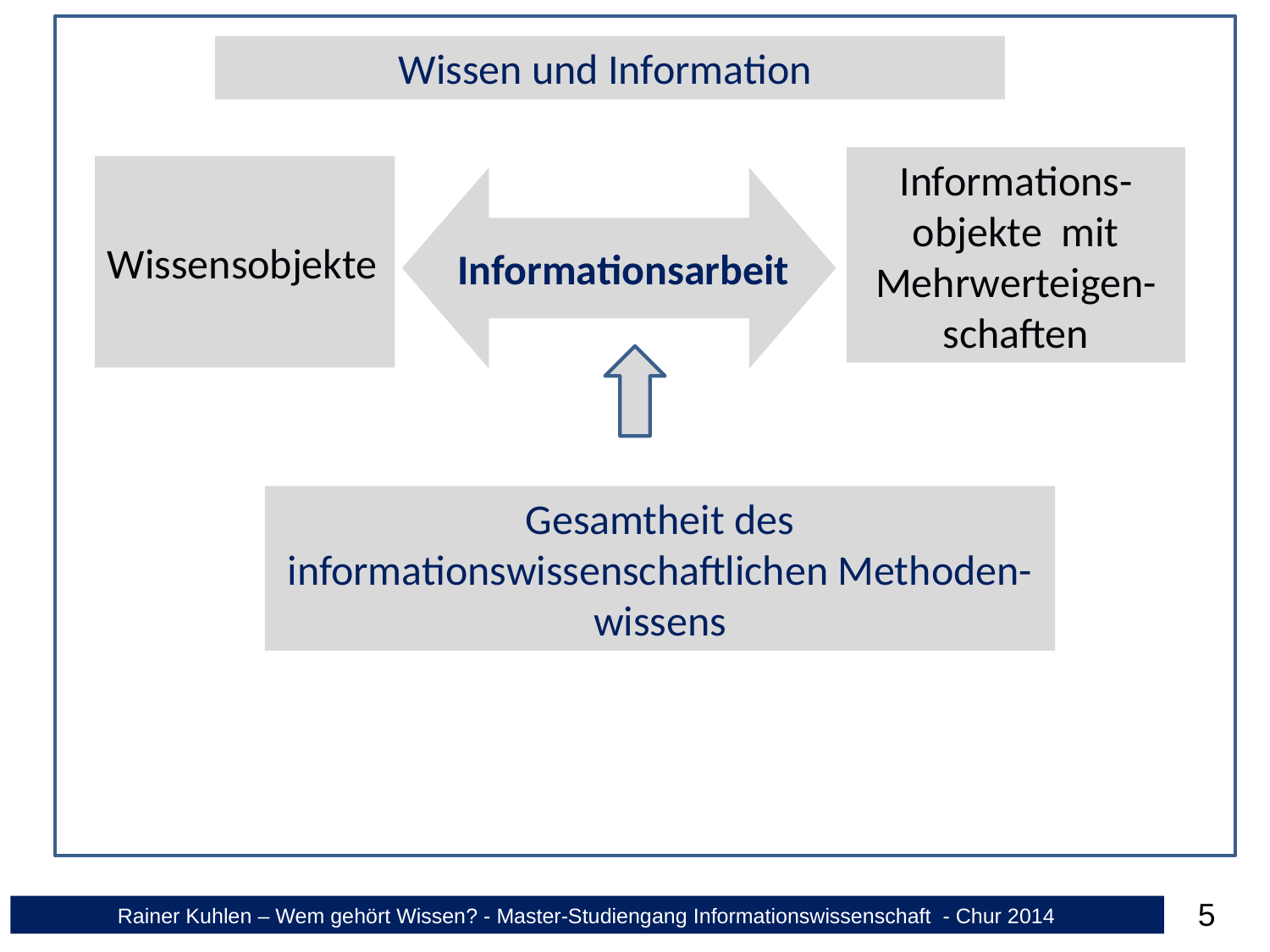

Wissen und Information
Informations-objekte  mit Mehrwerteigen-schaften
Wissensobjekte
Informationsarbeit

Gesamtheit des informationswissenschaftlichen Methoden- wissens